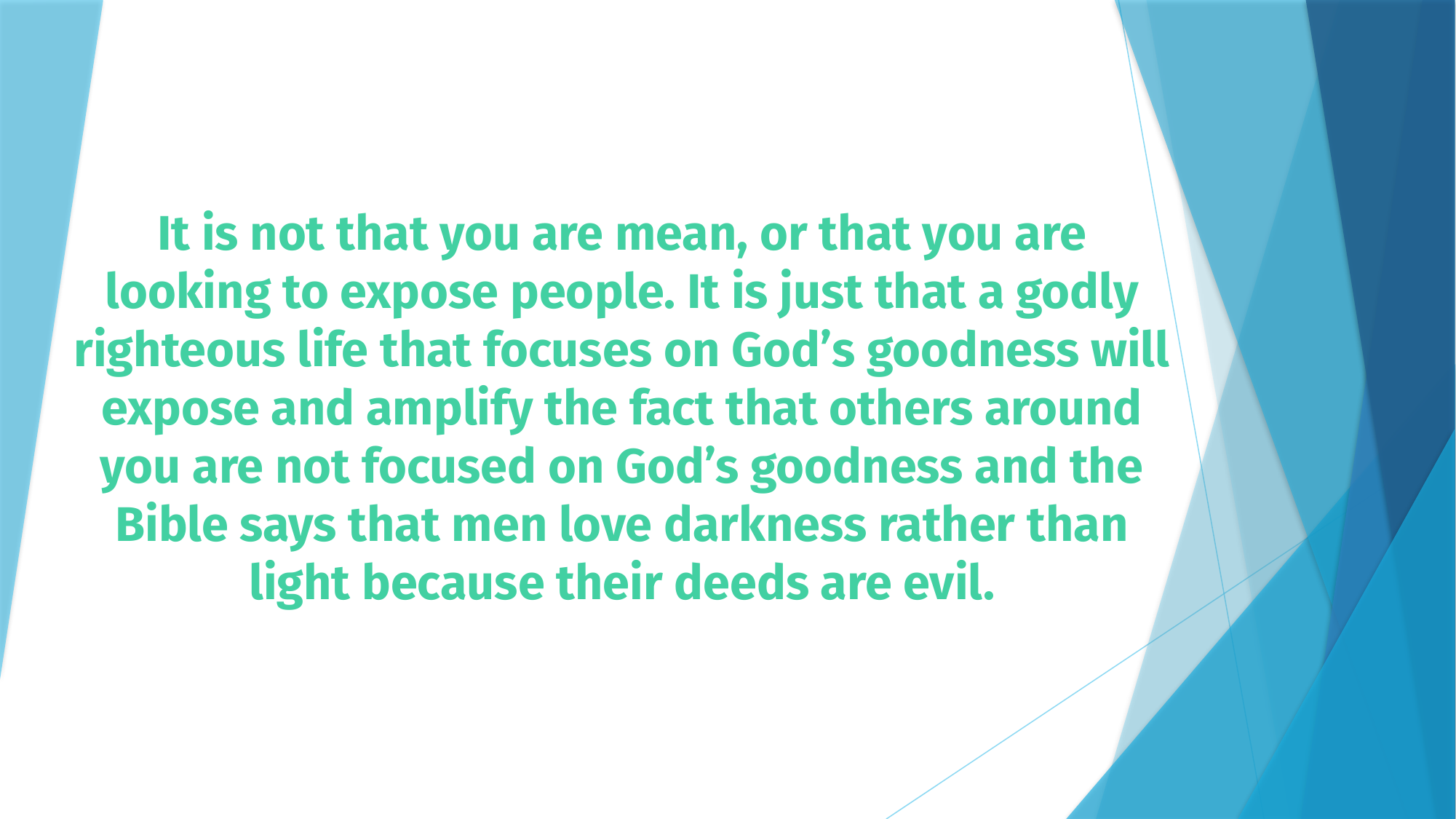

# It is not that you are mean, or that you are looking to expose people. It is just that a godly righteous life that focuses on God’s goodness will expose and amplify the fact that others around you are not focused on God’s goodness and the Bible says that men love darkness rather than light because their deeds are evil.